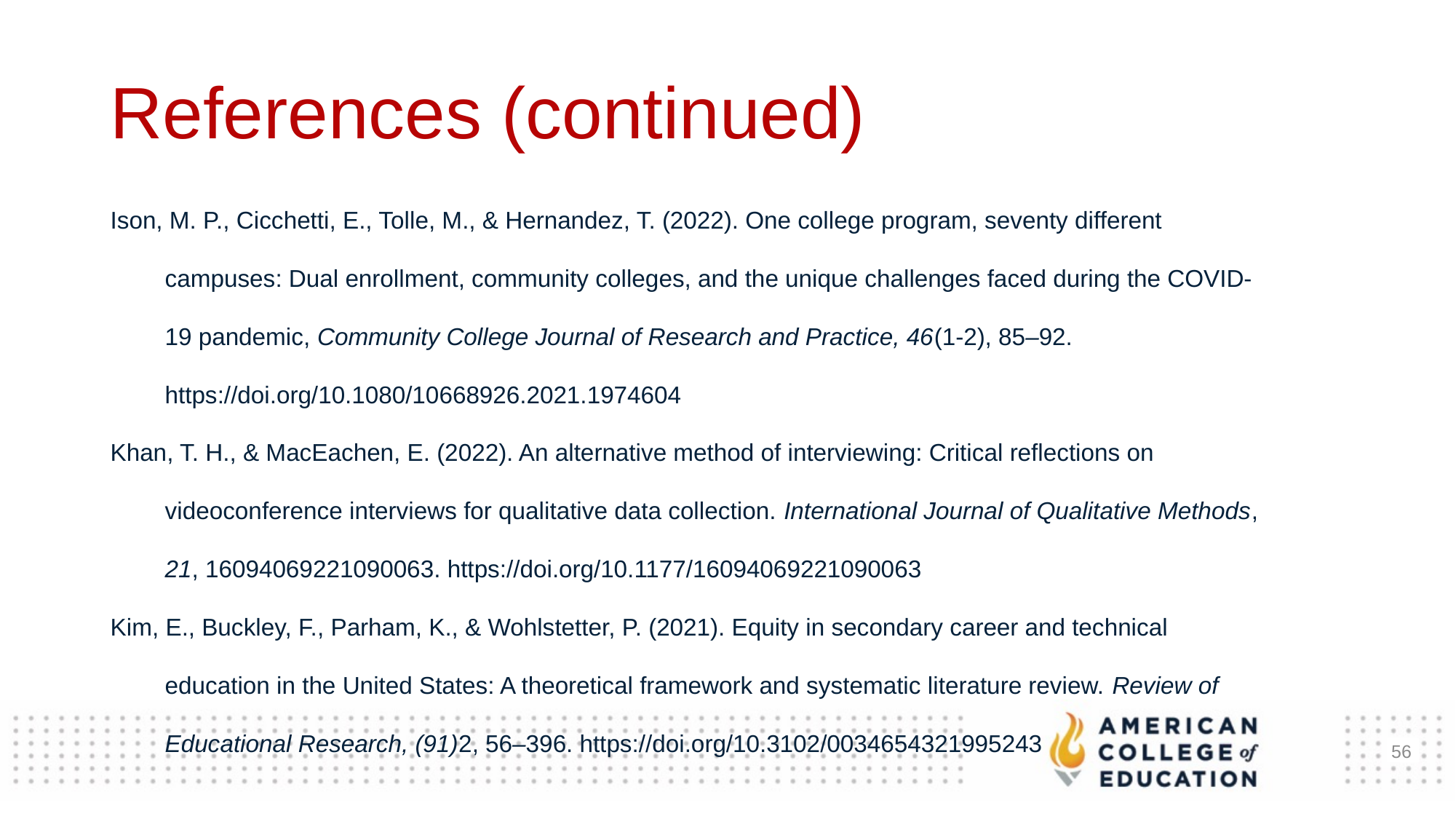

References (continued)
Ison, M. P., Cicchetti, E., Tolle, M., & Hernandez, T. (2022). One college program, seventy different campuses: Dual enrollment, community colleges, and the unique challenges faced during the COVID-19 pandemic, Community College Journal of Research and Practice, 46(1-2), 85–92. https://doi.org/10.1080/10668926.2021.1974604
Khan, T. H., & MacEachen, E. (2022). An alternative method of interviewing: Critical reflections on videoconference interviews for qualitative data collection. International Journal of Qualitative Methods, 21, 16094069221090063. https://doi.org/10.1177/16094069221090063
Kim, E., Buckley, F., Parham, K., & Wohlstetter, P. (2021). Equity in secondary career and technical education in the United States: A theoretical framework and systematic literature review. Review of Educational Research, (91)2, 56–396. https://doi.org/10.3102/0034654321995243